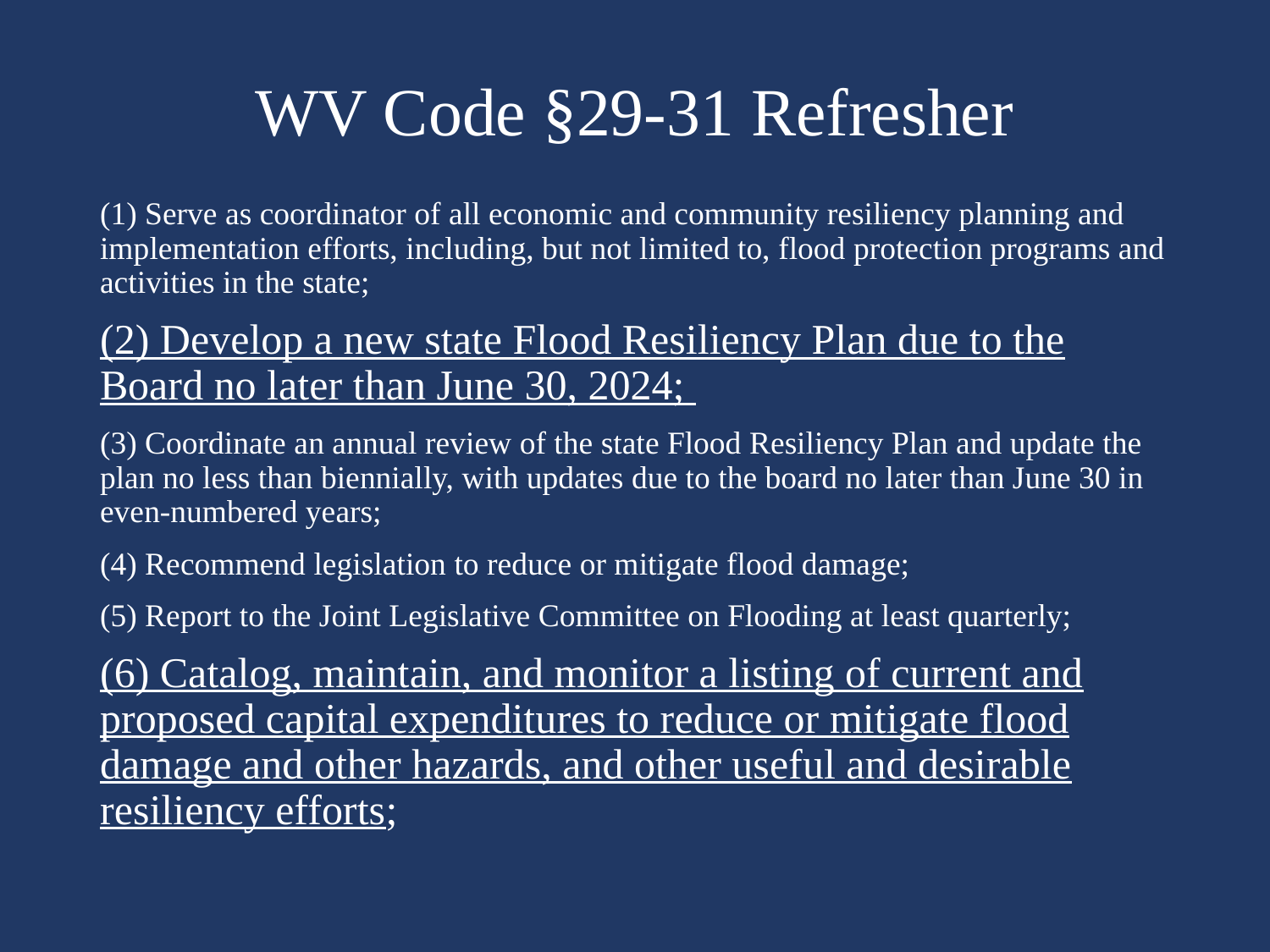

# WV Code §29-31 Refresher
(1) Serve as coordinator of all economic and community resiliency planning and implementation efforts, including, but not limited to, flood protection programs and activities in the state;
(2) Develop a new state Flood Resiliency Plan due to the Board no later than June 30, 2024;
(3) Coordinate an annual review of the state Flood Resiliency Plan and update the plan no less than biennially, with updates due to the board no later than June 30 in even-numbered years;
(4) Recommend legislation to reduce or mitigate flood damage;
(5) Report to the Joint Legislative Committee on Flooding at least quarterly;
(6) Catalog, maintain, and monitor a listing of current and proposed capital expenditures to reduce or mitigate flood damage and other hazards, and other useful and desirable resiliency efforts;